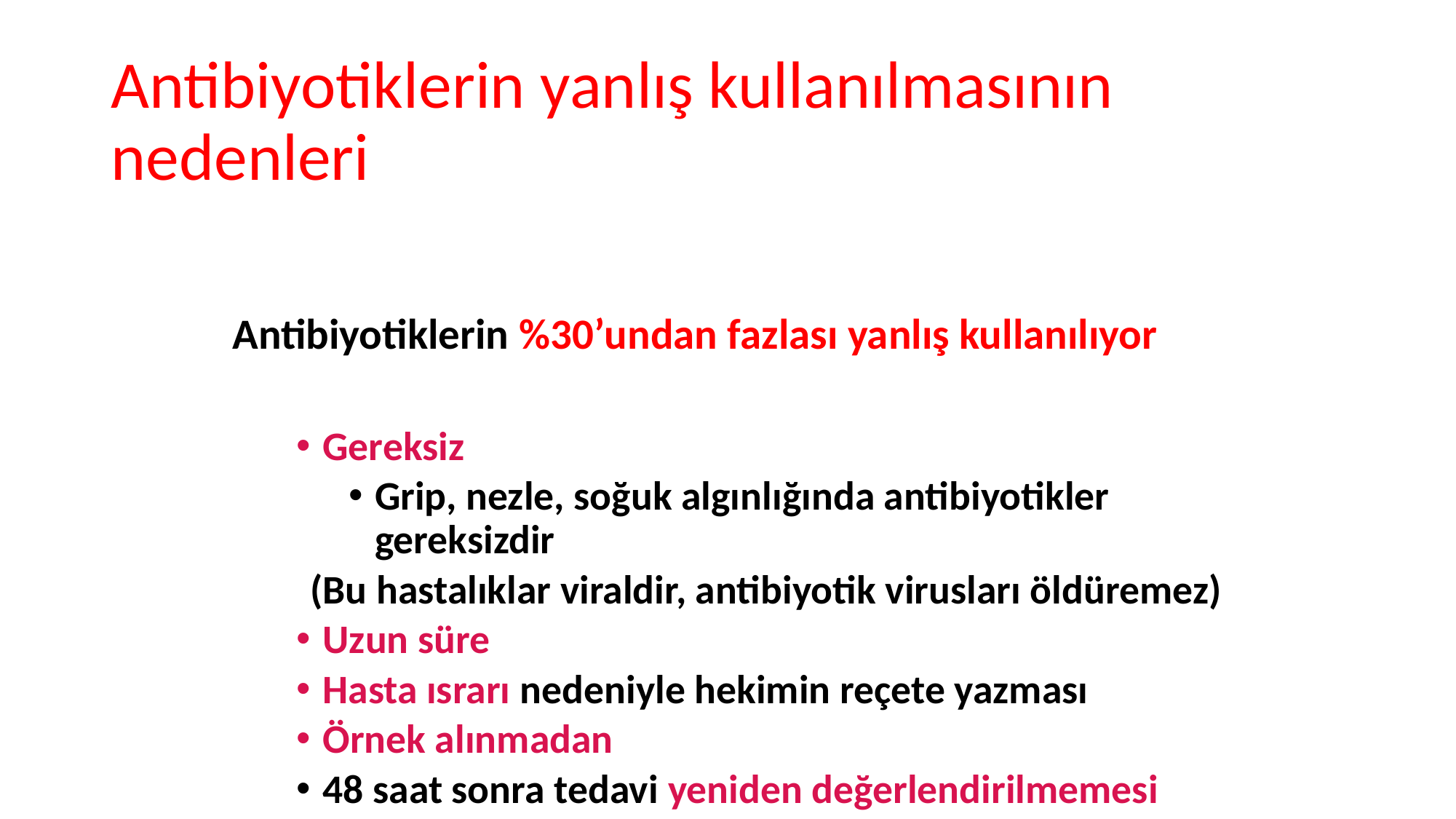

# Antibiyotiklerin yanlış kullanılmasının nedenleri
Antibiyotiklerin %30’undan fazlası yanlış kullanılıyor

Gereksiz
Grip, nezle, soğuk algınlığında antibiyotikler gereksizdir
(Bu hastalıklar viraldir, antibiyotik virusları öldüremez)
Uzun süre
Hasta ısrarı nedeniyle hekimin reçete yazması
Örnek alınmadan
48 saat sonra tedavi yeniden değerlendirilmemesi